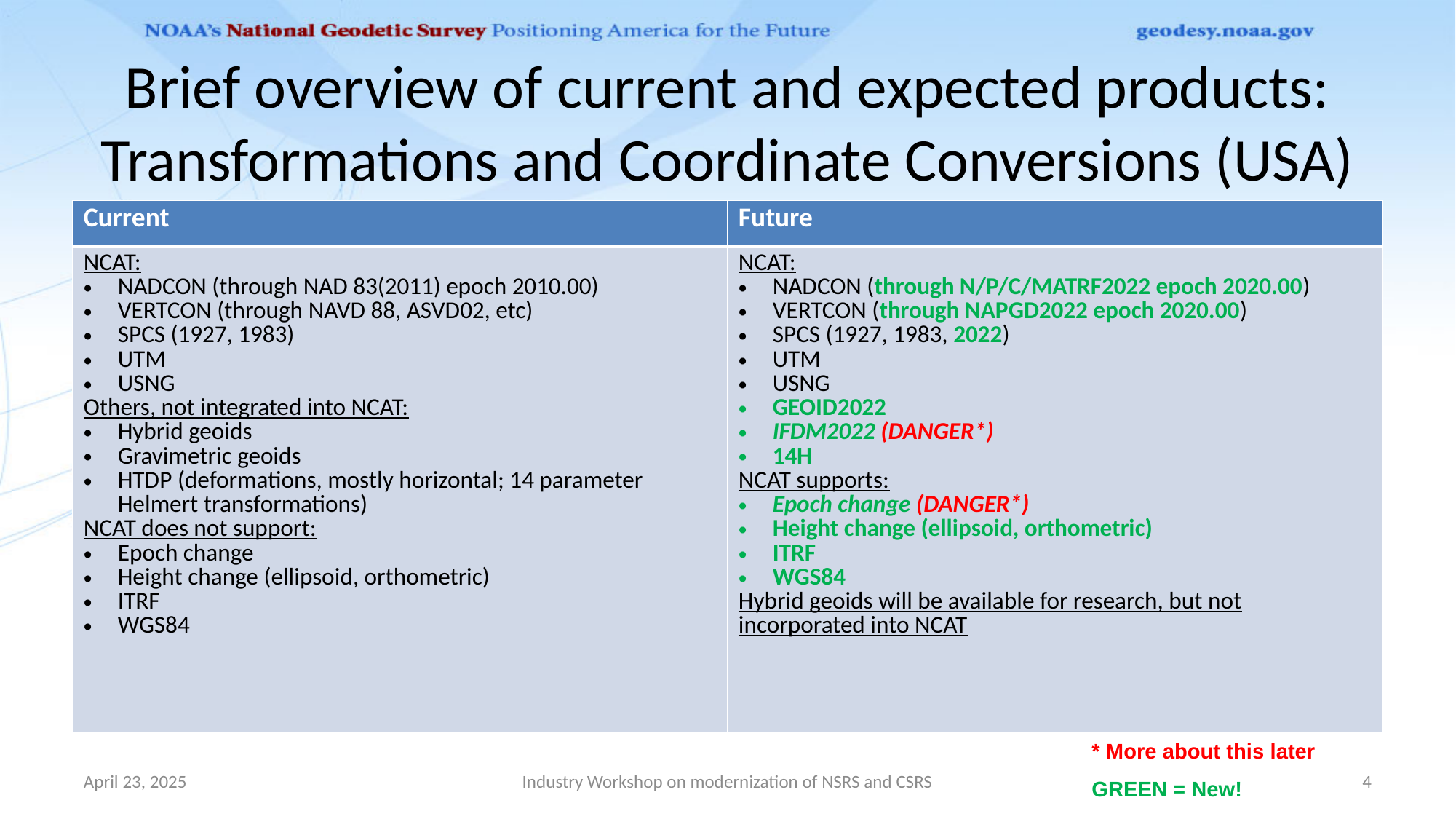

# Brief overview of current and expected products: Transformations and Coordinate Conversions (USA)
| Current | Future |
| --- | --- |
| NCAT: NADCON (through NAD 83(2011) epoch 2010.00) VERTCON (through NAVD 88, ASVD02, etc) SPCS (1927, 1983) UTM USNG Others, not integrated into NCAT: Hybrid geoids Gravimetric geoids HTDP (deformations, mostly horizontal; 14 parameter Helmert transformations) NCAT does not support: Epoch change Height change (ellipsoid, orthometric) ITRF WGS84 | NCAT: NADCON (through N/P/C/MATRF2022 epoch 2020.00) VERTCON (through NAPGD2022 epoch 2020.00) SPCS (1927, 1983, 2022) UTM USNG GEOID2022 IFDM2022 (DANGER\*) 14H NCAT supports: Epoch change (DANGER\*) Height change (ellipsoid, orthometric) ITRF WGS84 Hybrid geoids will be available for research, but not incorporated into NCAT |
* More about this later
April 23, 2025
Industry Workshop on modernization of NSRS and CSRS
4
GREEN = New!